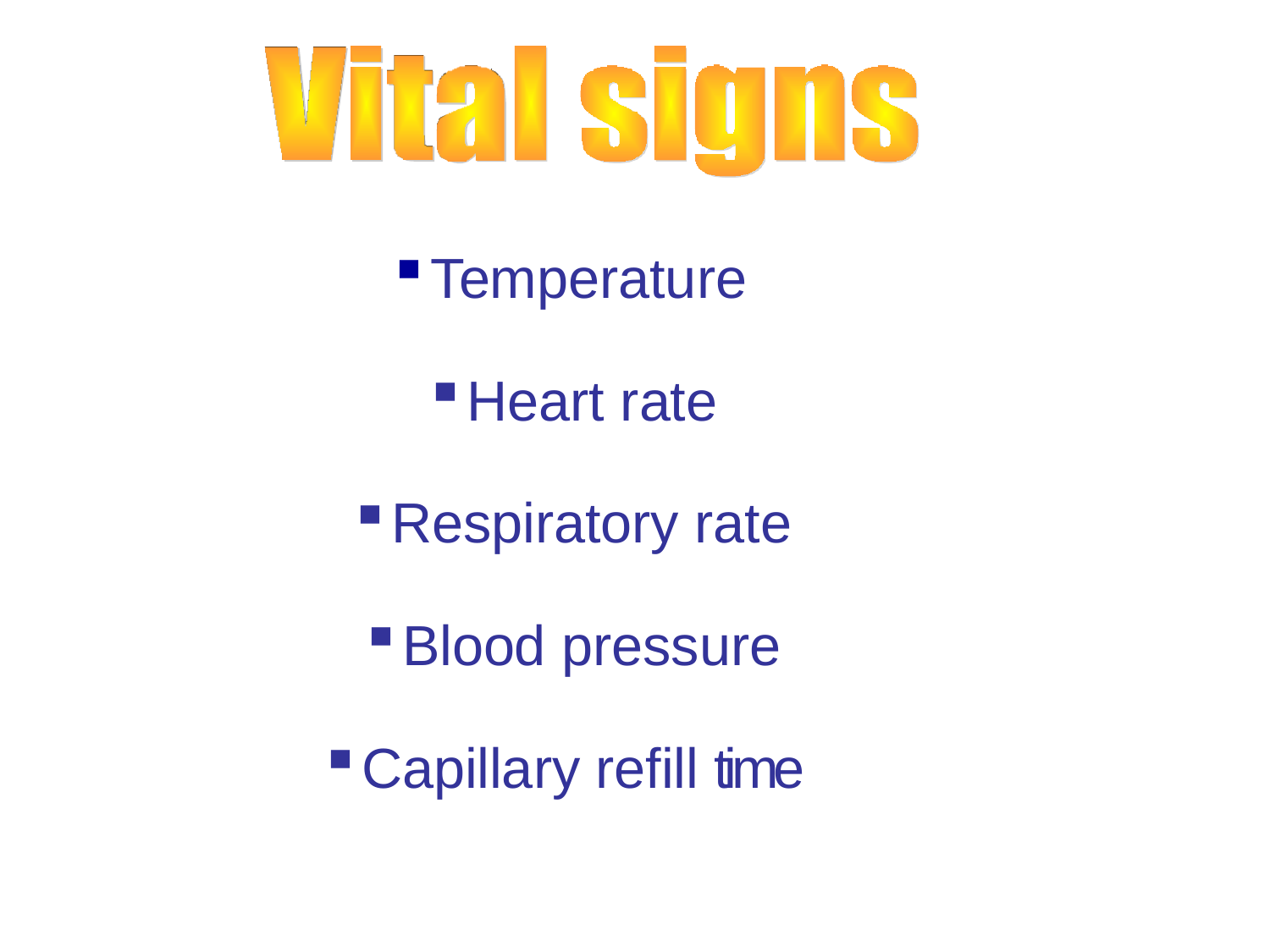

Temperature
Heart rate
Respiratory rate
Blood pressure
Capillary refill time